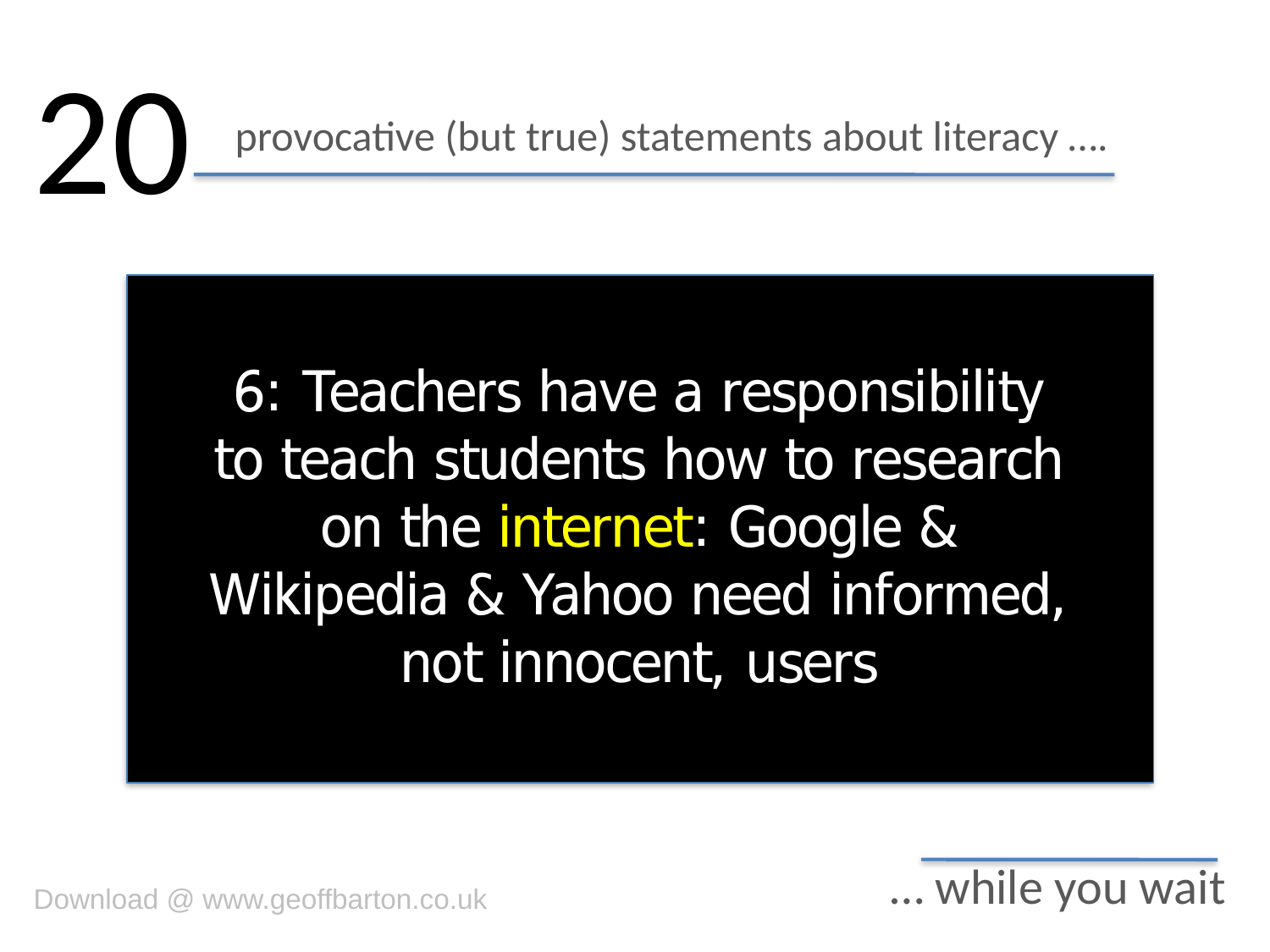

20
# provocative (but true) statements about literacy ….

6: Teachers have a responsibility to teach students how to research on the internet: Google & Wikipedia & Yahoo need informed, not innocent, users

… while you wait
Download @ www.geoffbarton.co.uk